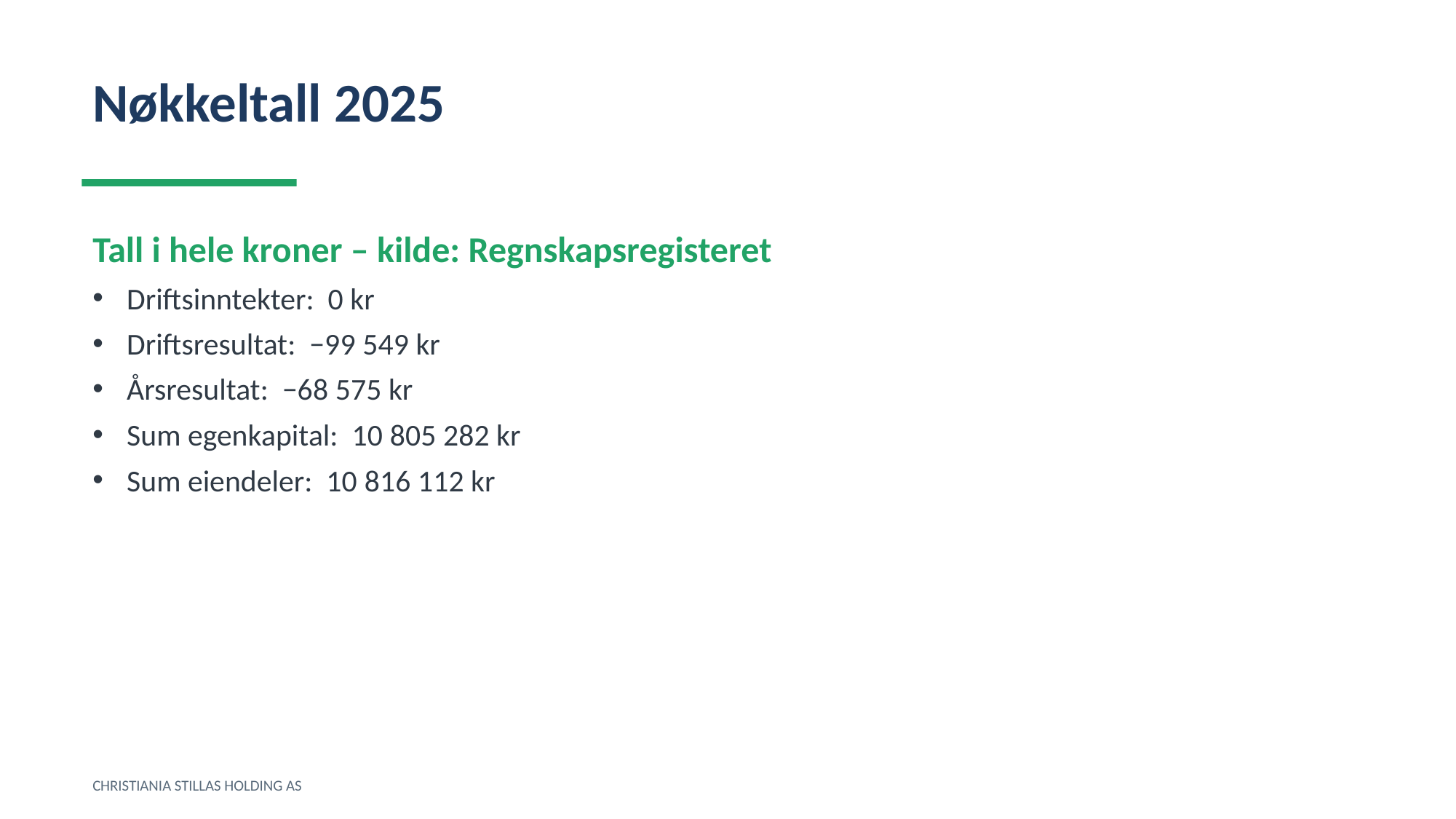

Nøkkeltall 2025

Tall i hele kroner – kilde: Regnskapsregisteret
Driftsinntekter:  0 kr
Driftsresultat:  −99 549 kr
Årsresultat:  −68 575 kr
Sum egenkapital:  10 805 282 kr
Sum eiendeler:  10 816 112 kr
CHRISTIANIA STILLAS HOLDING AS